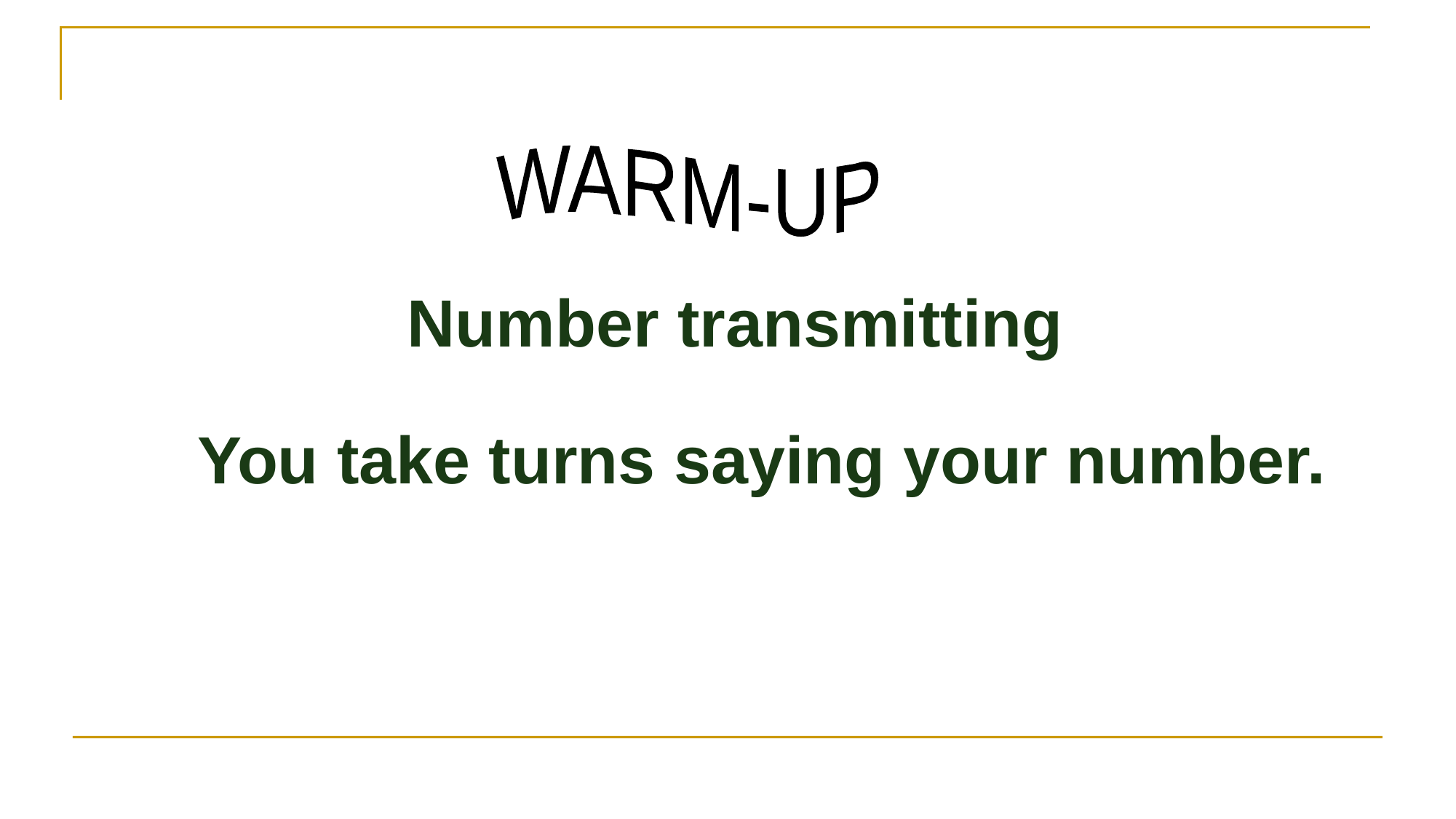

WARM-UP
Number transmitting
You take turns saying your number.